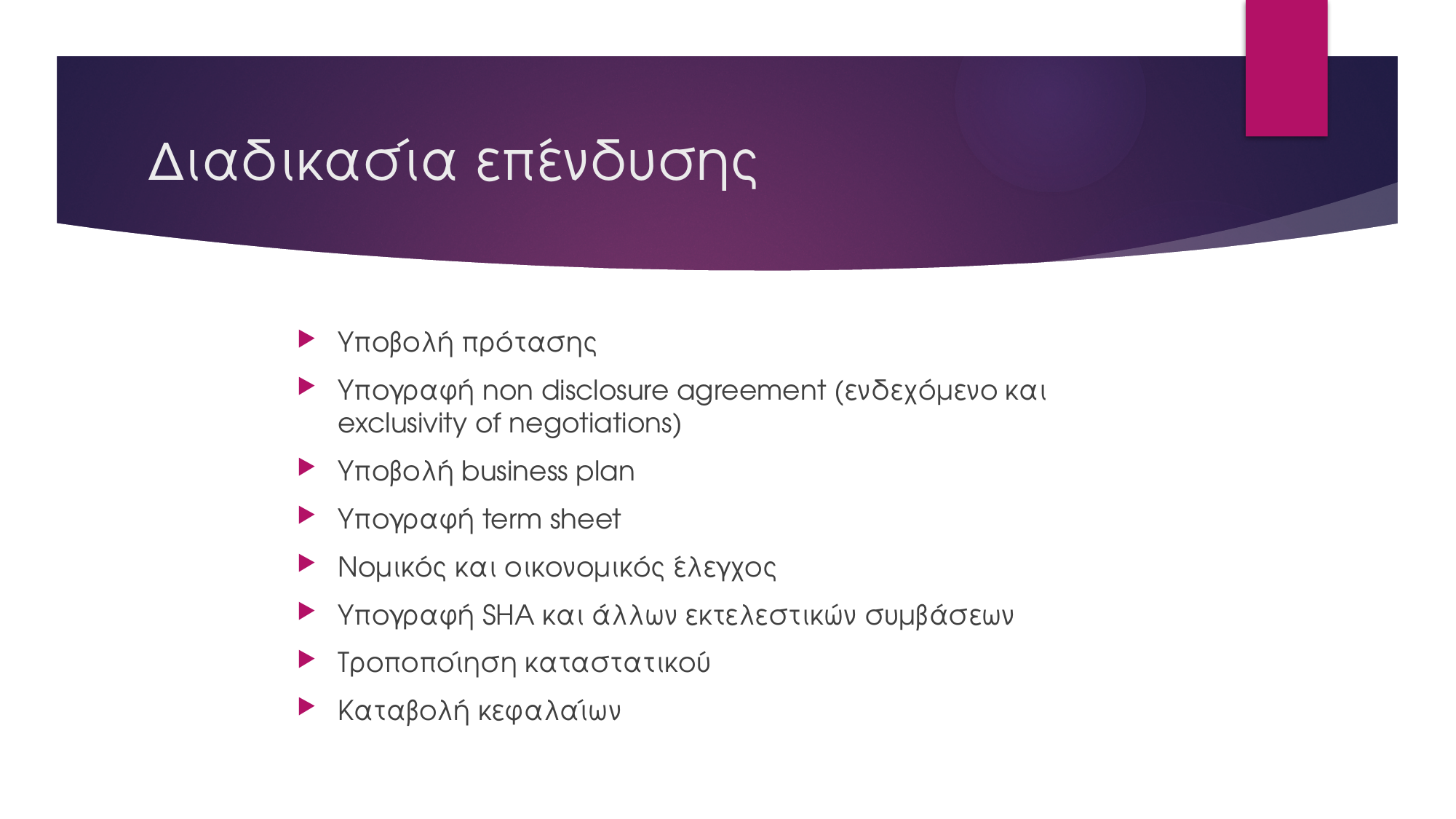

# Διαδικασία επένδυσης
Υποβολή πρότασης
Υπογραφή non disclosure agreement (ενδεχόμενο και exclusivity of negotiations)
Υποβολή business plan
Υπογραφή term sheet
Νομικός και οικονομικός έλεγχος
Υπογραφή SHA και άλλων εκτελεστικών συμβάσεων
Τροποποίηση καταστατικού
Καταβολή κεφαλαίων